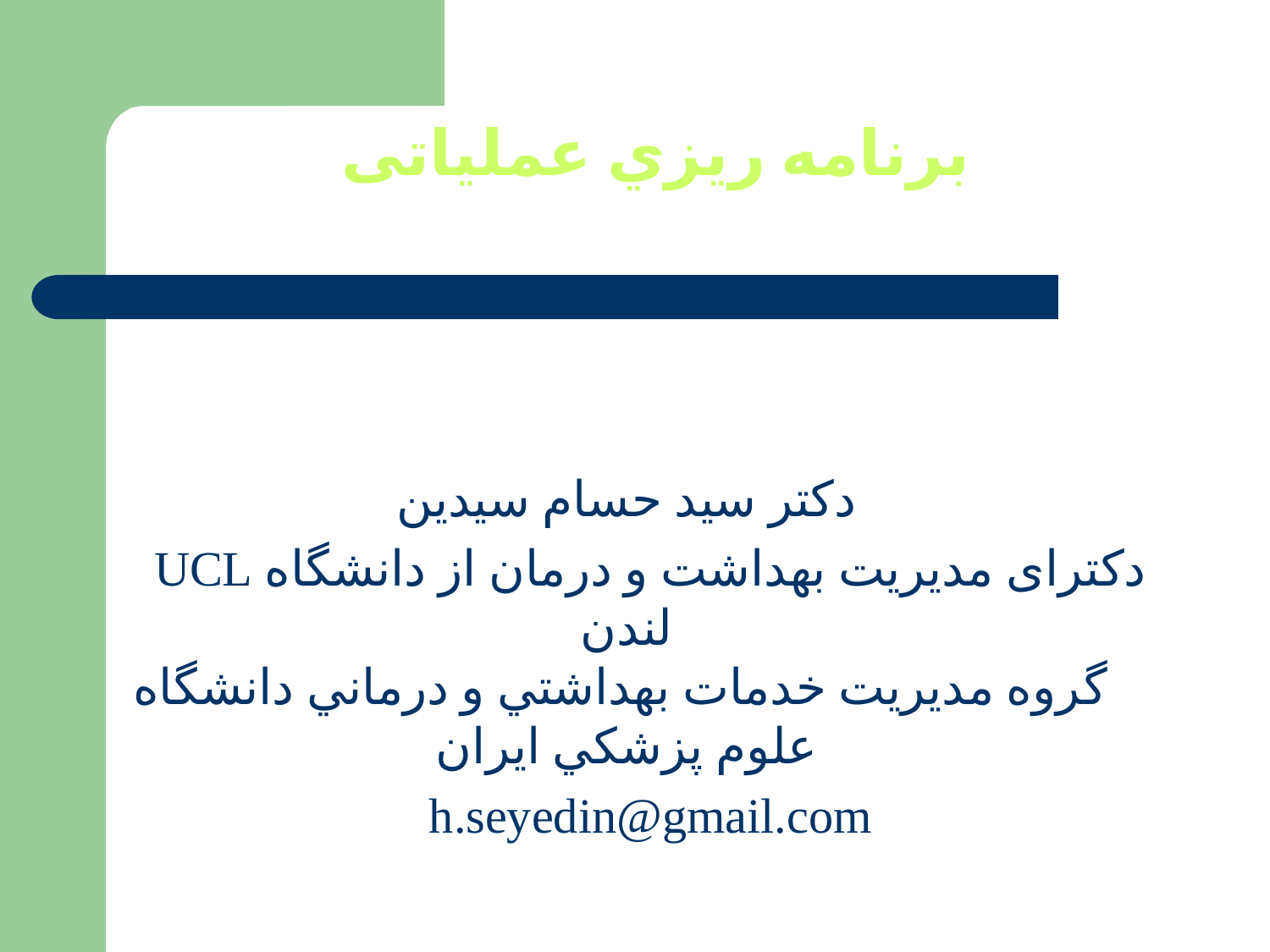

# برنامه ريزي عملیاتی
دكتر سيد حسام سيدين
دکترای مدیریت بهداشت و درمان از دانشگاه UCL لندن
 گروه مديريت خدمات بهداشتي و درماني دانشگاه علوم پزشكي ايران
h.seyedin@gmail.com